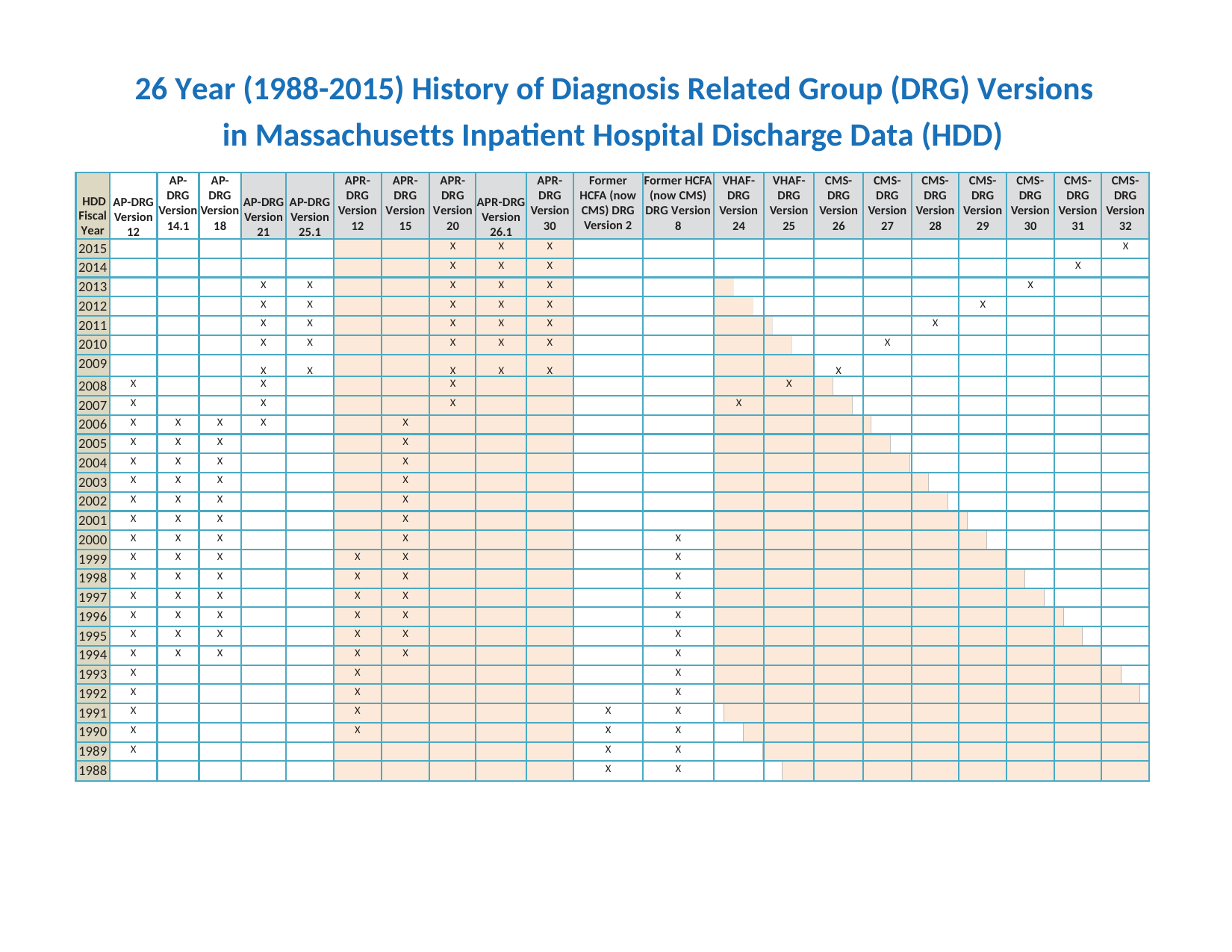

26 Year (1988-2015) History of Diagnosis Related Group (DRG) Versions
in Massachusetts Inpatient Hospital Discharge Data (HDD)

HDD Fiscal Year

AP-DRG Version
12
AP- DRG Version
14.1
AP- DRG Version
18

AP-DRG Version
21

AP-DRG Version
25.1
APR- DRG Version
12
APR- DRG Version
15
APR- DRG Version
20

APR-DRG Version
26.1
APR- DRG Version
30
Former HCFA (now CMS) DRG Version 2
Former HCFA (now CMS) DRG Version
8
VHAF- DRG Version
24
VHAF- DRG Version
25
CMS- DRG Version
26
CMS- DRG Version
27
CMS- DRG Version
28
CMS- DRG Version
29
CMS- DRG Version
30
CMS- DRG Version
31
CMS- DRG Version
32

2015

X
X
X

X

2014

X
X
X

X

2013

X
X

X
X
X

X

2012

X
X

X
X
X

X

2011

X
X

X
X
X

X

2010

X
X

X
X
X

X

2009

X

X

X

X

X

X

2008
X

X

X

X

2007
X

X

X

X

2006
X
X
X
X

X

2005
X
X
X

X

2004
X
X
X

X

2003
X
X
X

X

2002
X
X
X

X

2001
X
X
X

X

2000
X
X
X

X

X

1999
X
X
X

X
X

X

1998
X
X
X

X
X

X

1997
X
X
X

X
X

X

1996
X
X
X

X
X

X

1995
X
X
X

X
X

X

1994
X
X
X

X
X

X

1993
X

X

X

1992
X

X

X

1991
X

X

X
X

1990
X

X

X
X

1989
X

X
X

1988

X
X